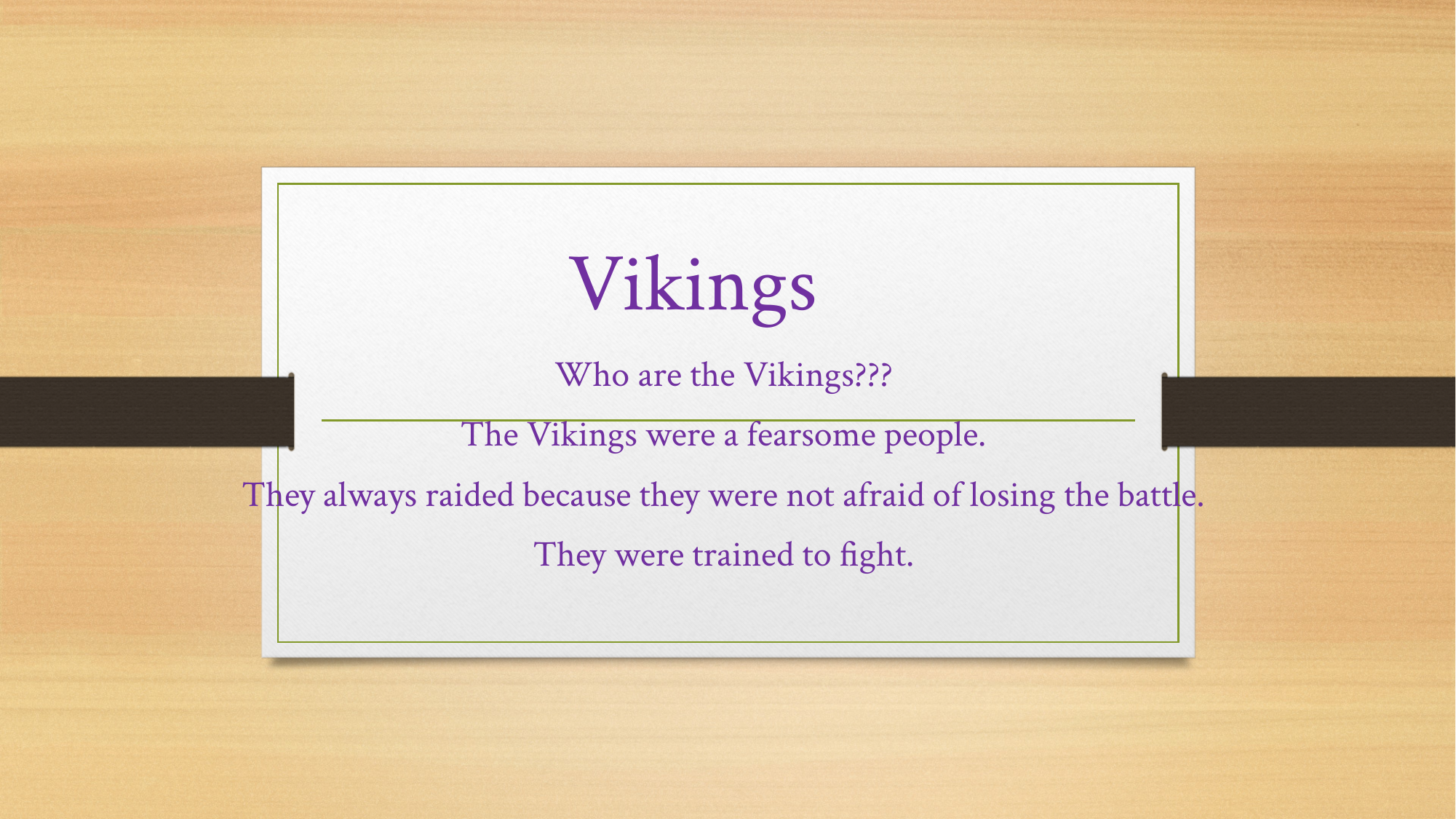

# Vikings
Who are the Vikings???
The Vikings were a fearsome people.
They always raided because they were not afraid of losing the battle.
They were trained to fight.